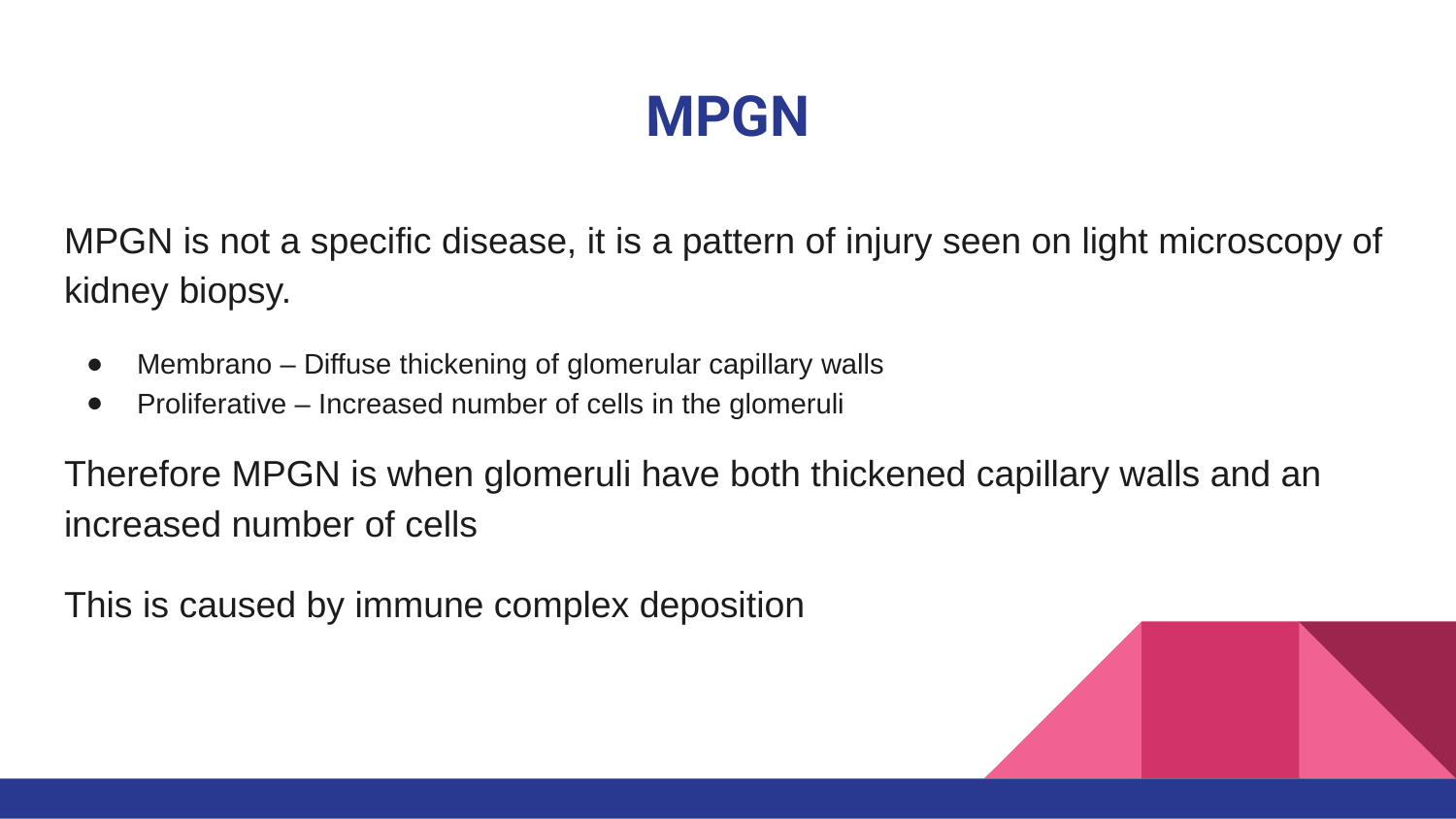

# MPGN
MPGN is not a specific disease, it is a pattern of injury seen on light microscopy of kidney biopsy.
Membrano – Diffuse thickening of glomerular capillary walls
Proliferative – Increased number of cells in the glomeruli
Therefore MPGN is when glomeruli have both thickened capillary walls and an increased number of cells
This is caused by immune complex deposition